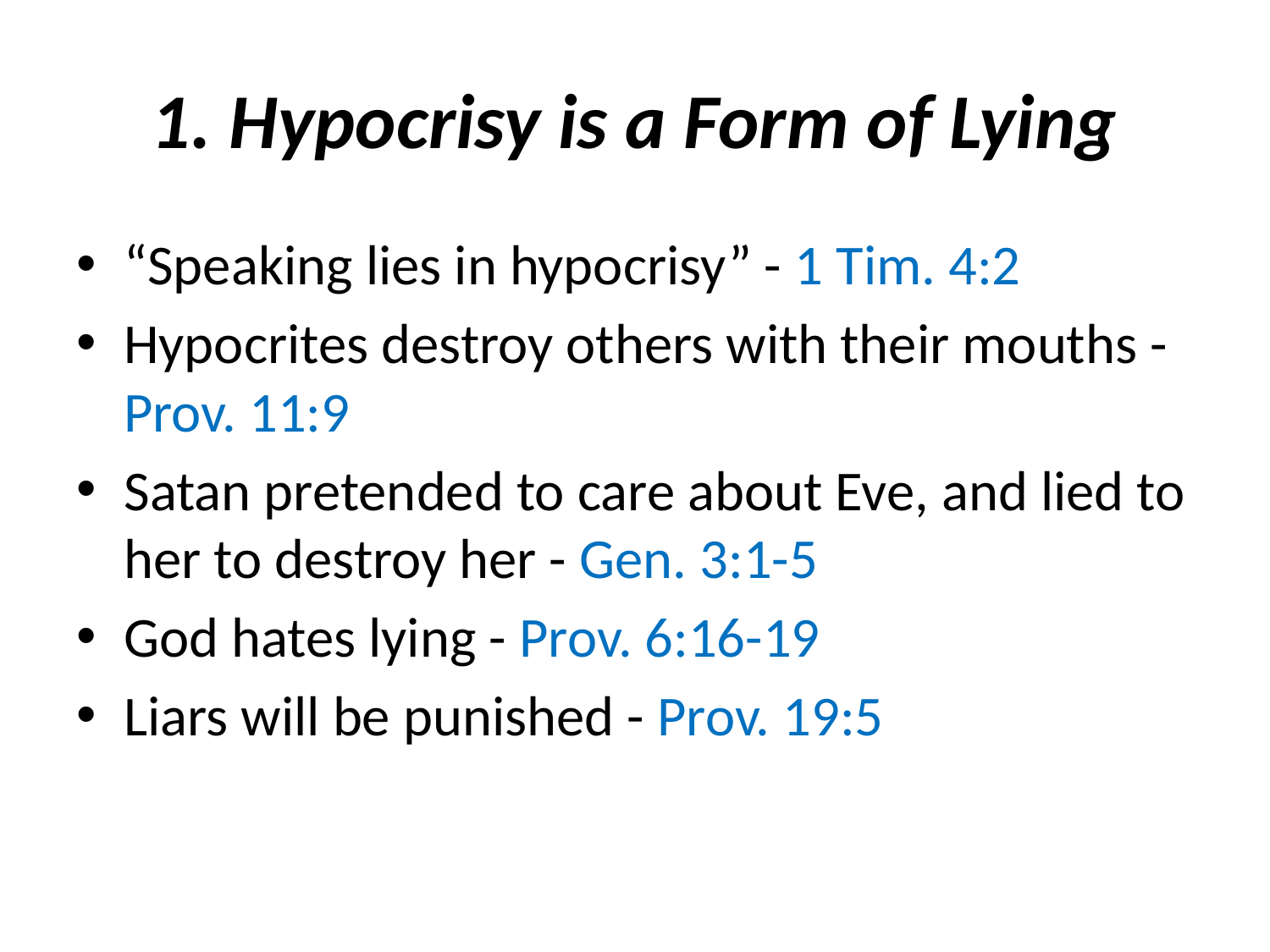

# 1. Hypocrisy is a Form of Lying
“Speaking lies in hypocrisy” - 1 Tim. 4:2
Hypocrites destroy others with their mouths - Prov. 11:9
Satan pretended to care about Eve, and lied to her to destroy her - Gen. 3:1-5
God hates lying - Prov. 6:16-19
Liars will be punished - Prov. 19:5